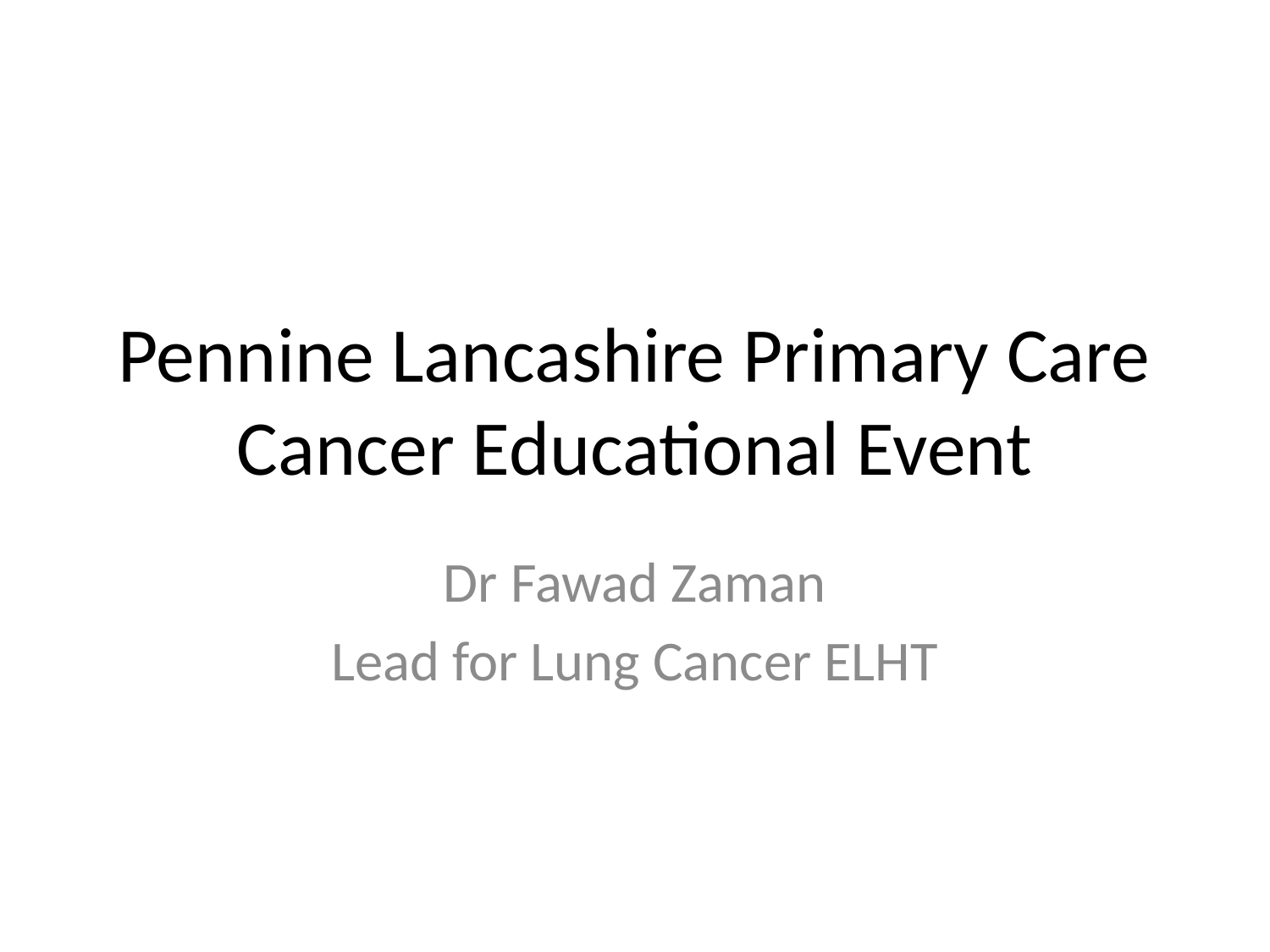

# Pennine Lancashire Primary Care Cancer Educational Event
Dr Fawad Zaman
Lead for Lung Cancer ELHT